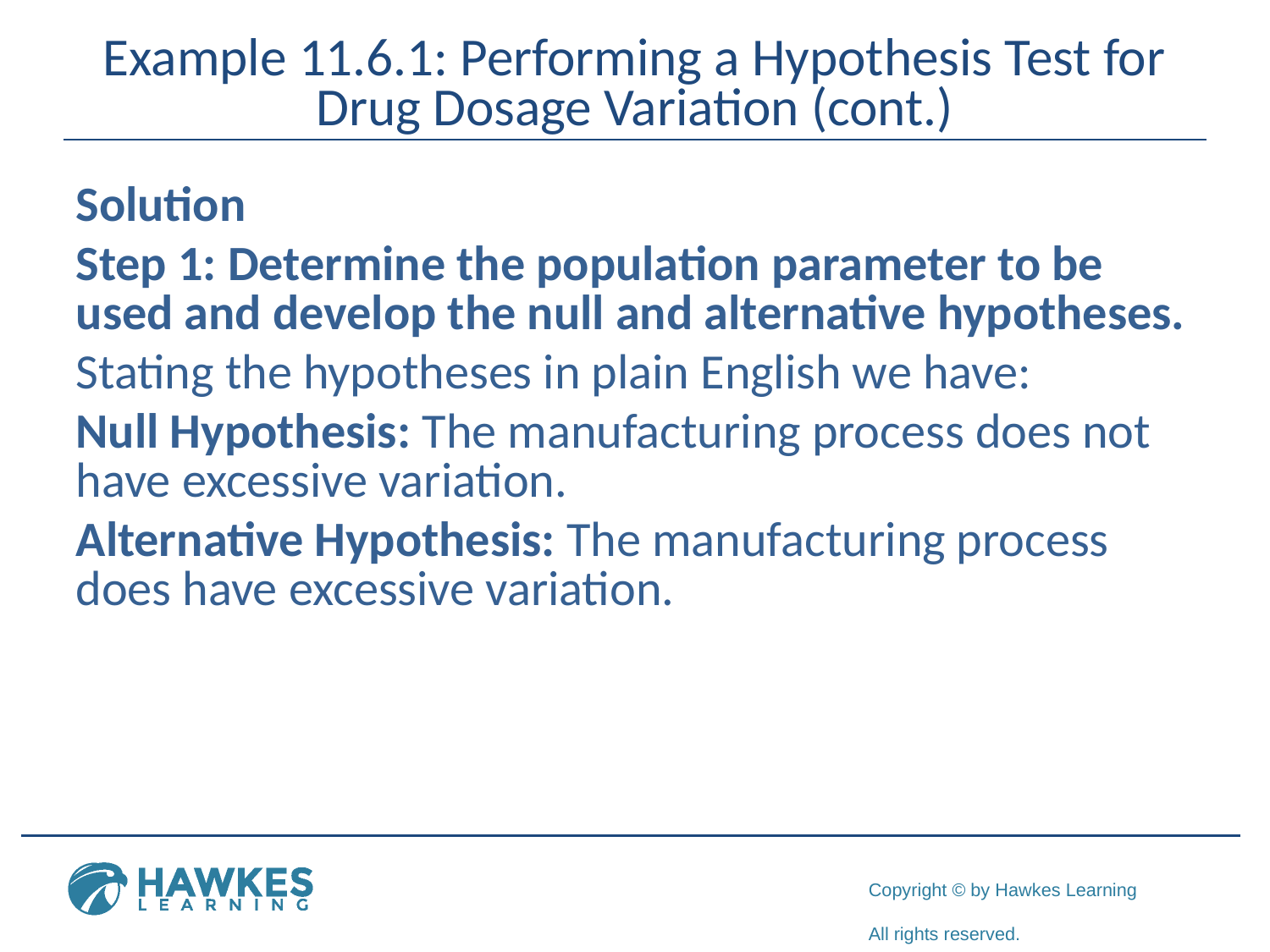

# Example 11.6.1: Performing a Hypothesis Test for Drug Dosage Variation (cont.)
Solution
Step 1: Determine the population parameter to be used and develop the null and alternative hypotheses.
Stating the hypotheses in plain English we have:
Null Hypothesis: The manufacturing process does not have excessive variation.
Alternative Hypothesis: The manufacturing process does have excessive variation.